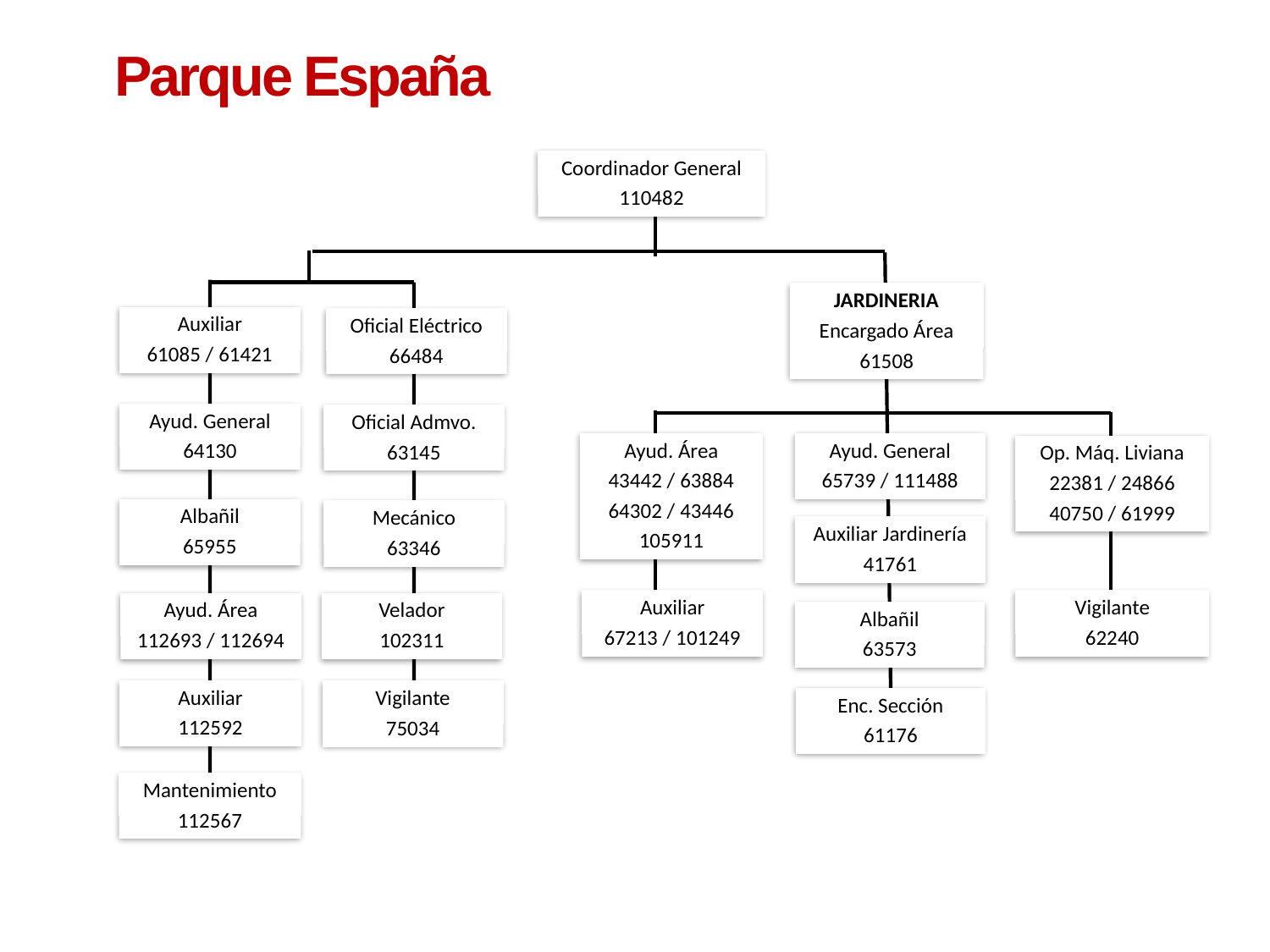

Parque España
Coordinador General
110482
JARDINERIA
Encargado Área
61508
Auxiliar
61085 / 61421
Oficial Eléctrico
66484
Ayud. General
64130
Oficial Admvo.
63145
Ayud. Área
43442 / 63884
64302 / 43446
105911
Ayud. General
65739 / 111488
Op. Máq. Liviana
22381 / 24866
40750 / 61999
Albañil
65955
Mecánico
63346
Auxiliar Jardinería
41761
Auxiliar
67213 / 101249
Vigilante
62240
Velador
102311
Ayud. Área
112693 / 112694
Albañil
63573
Auxiliar
112592
Vigilante
75034
Enc. Sección
61176
Mantenimiento
112567